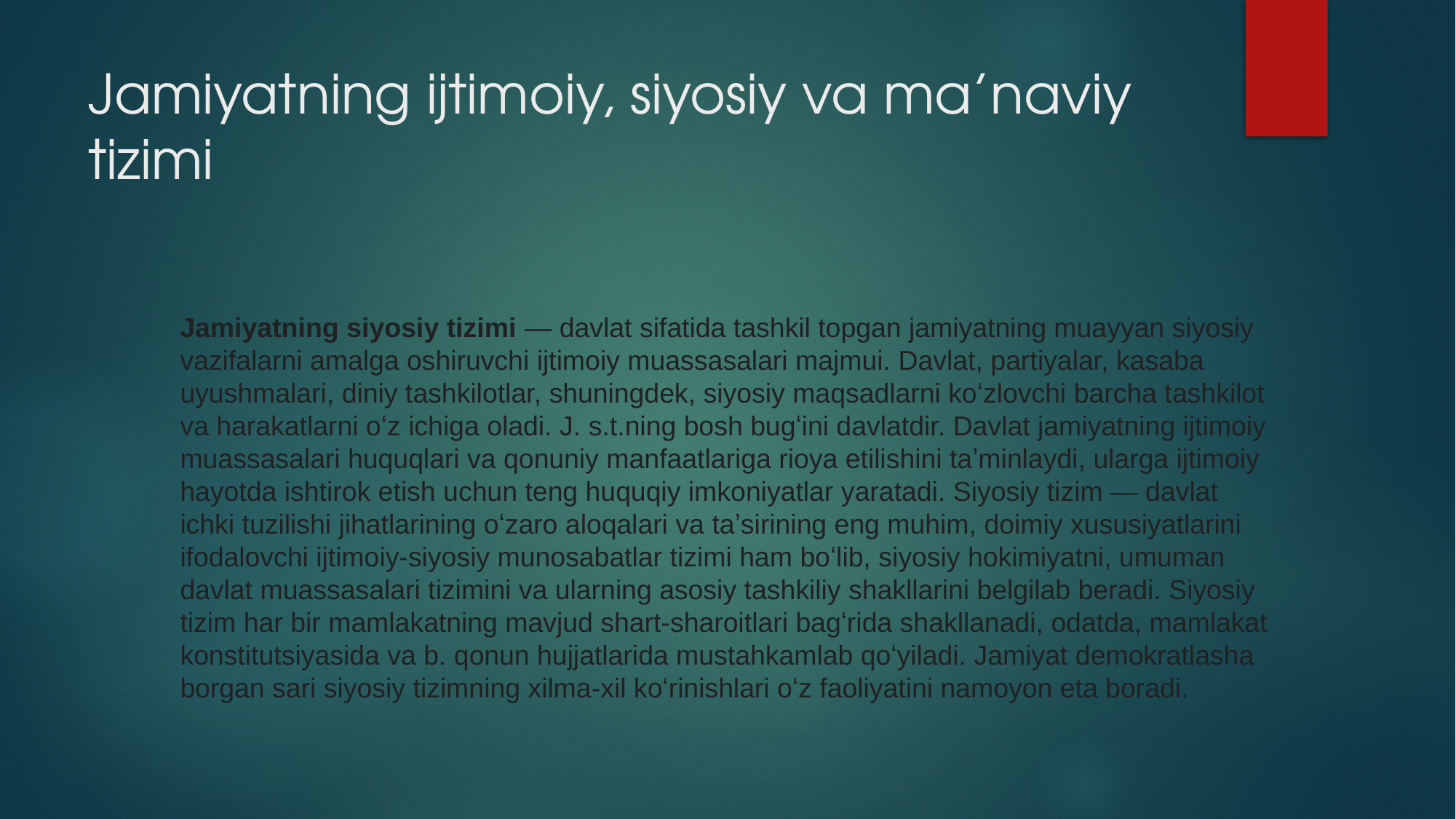

# Jamiyatning ijtimoiy, siyosiy va ma’naviy tizimi
Jamiyatning siyosiy tizimi — davlat sifatida tashkil topgan jamiyatning muayyan siyosiy vazifalarni amalga oshiruvchi ijtimoiy muassasalari majmui. Davlat, partiyalar, kasaba uyushmalari, diniy tashkilotlar, shuningdek, siyosiy maqsadlarni koʻzlovchi barcha tashkilot va harakatlarni oʻz ichiga oladi. J. s.t.ning bosh bugʻini davlatdir. Davlat jamiyatning ijtimoiy muassasalari huquqlari va qonuniy manfaatlariga rioya etilishini taʼminlaydi, ularga ijtimoiy hayotda ishtirok etish uchun teng huquqiy imkoniyatlar yaratadi. Siyosiy tizim — davlat ichki tuzilishi jihatlarining oʻzaro aloqalari va taʼsirining eng muhim, doimiy xususiyatlarini ifodalovchi ijtimoiy-siyosiy munosabatlar tizimi ham boʻlib, siyosiy hokimiyatni, umuman davlat muassasalari tizimini va ularning asosiy tashkiliy shakllarini belgilab beradi. Siyosiy tizim har bir mamlakatning mavjud shart-sharoitlari bagʻrida shakllanadi, odatda, mamlakat konstitutsiyasida va b. qonun hujjatlarida mustahkamlab qoʻyiladi. Jamiyat demokratlasha borgan sari siyosiy tizimning xilma-xil koʻrinishlari oʻz faoliyatini namoyon eta boradi.